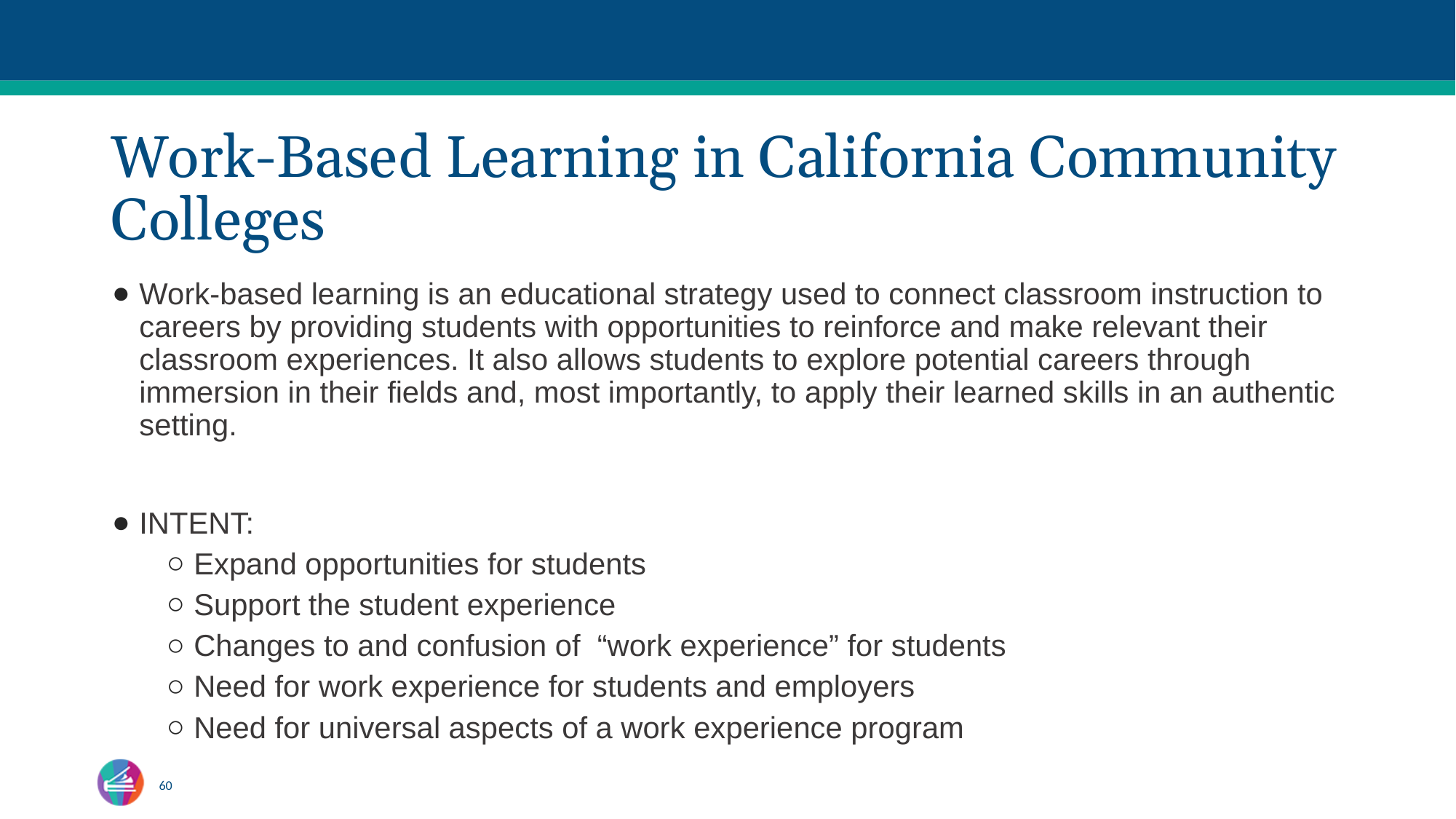

# Work-Based Learning in California Community Colleges
Work-based learning is an educational strategy used to connect classroom instruction to careers by providing students with opportunities to reinforce and make relevant their classroom experiences. It also allows students to explore potential careers through immersion in their fields and, most importantly, to apply their learned skills in an authentic setting.

INTENT:
Expand opportunities for students
Support the student experience
Changes to and confusion of  “work experience” for students
Need for work experience for students and employers
Need for universal aspects of a work experience program
60